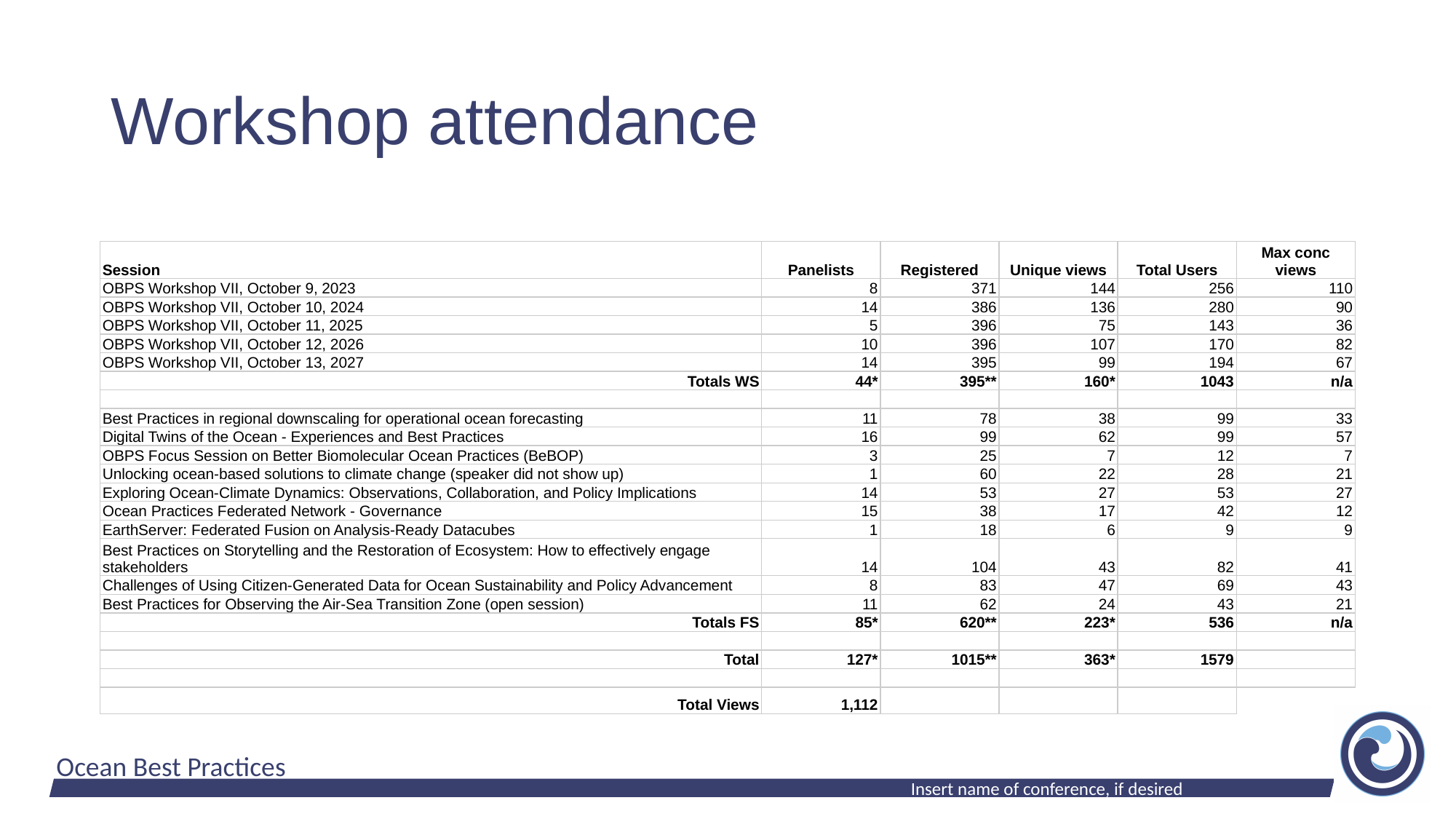

# Workshop attendance
| Session | Panelists | Registered | Unique views | Total Users | Max conc views |
| --- | --- | --- | --- | --- | --- |
| OBPS Workshop VII, October 9, 2023 | 8 | 371 | 144 | 256 | 110 |
| OBPS Workshop VII, October 10, 2024 | 14 | 386 | 136 | 280 | 90 |
| OBPS Workshop VII, October 11, 2025 | 5 | 396 | 75 | 143 | 36 |
| OBPS Workshop VII, October 12, 2026 | 10 | 396 | 107 | 170 | 82 |
| OBPS Workshop VII, October 13, 2027 | 14 | 395 | 99 | 194 | 67 |
| Totals WS | 44\* | 395\*\* | 160\* | 1043 | n/a |
|  |  |  |  |  |  |
| Best Practices in regional downscaling for operational ocean forecasting | 11 | 78 | 38 | 99 | 33 |
| Digital Twins of the Ocean - Experiences and Best Practices | 16 | 99 | 62 | 99 | 57 |
| OBPS Focus Session on Better Biomolecular Ocean Practices (BeBOP) | 3 | 25 | 7 | 12 | 7 |
| Unlocking ocean-based solutions to climate change (speaker did not show up) | 1 | 60 | 22 | 28 | 21 |
| Exploring Ocean-Climate Dynamics: Observations, Collaboration, and Policy Implications | 14 | 53 | 27 | 53 | 27 |
| Ocean Practices Federated Network - Governance | 15 | 38 | 17 | 42 | 12 |
| EarthServer: Federated Fusion on Analysis-Ready Datacubes | 1 | 18 | 6 | 9 | 9 |
| Best Practices on Storytelling and the Restoration of Ecosystem: How to effectively engage stakeholders | 14 | 104 | 43 | 82 | 41 |
| Challenges of Using Citizen-Generated Data for Ocean Sustainability and Policy Advancement | 8 | 83 | 47 | 69 | 43 |
| Best Practices for Observing the Air-Sea Transition Zone (open session) | 11 | 62 | 24 | 43 | 21 |
| Totals FS | 85\* | 620\*\* | 223\* | 536 | n/a |
|  |  |  |  |  |  |
| Total | 127\* | 1015\*\* | 363\* | 1579 |  |
|  |  |  |  |  |  |
| Total Views | 1,112 |  |  |  |  |